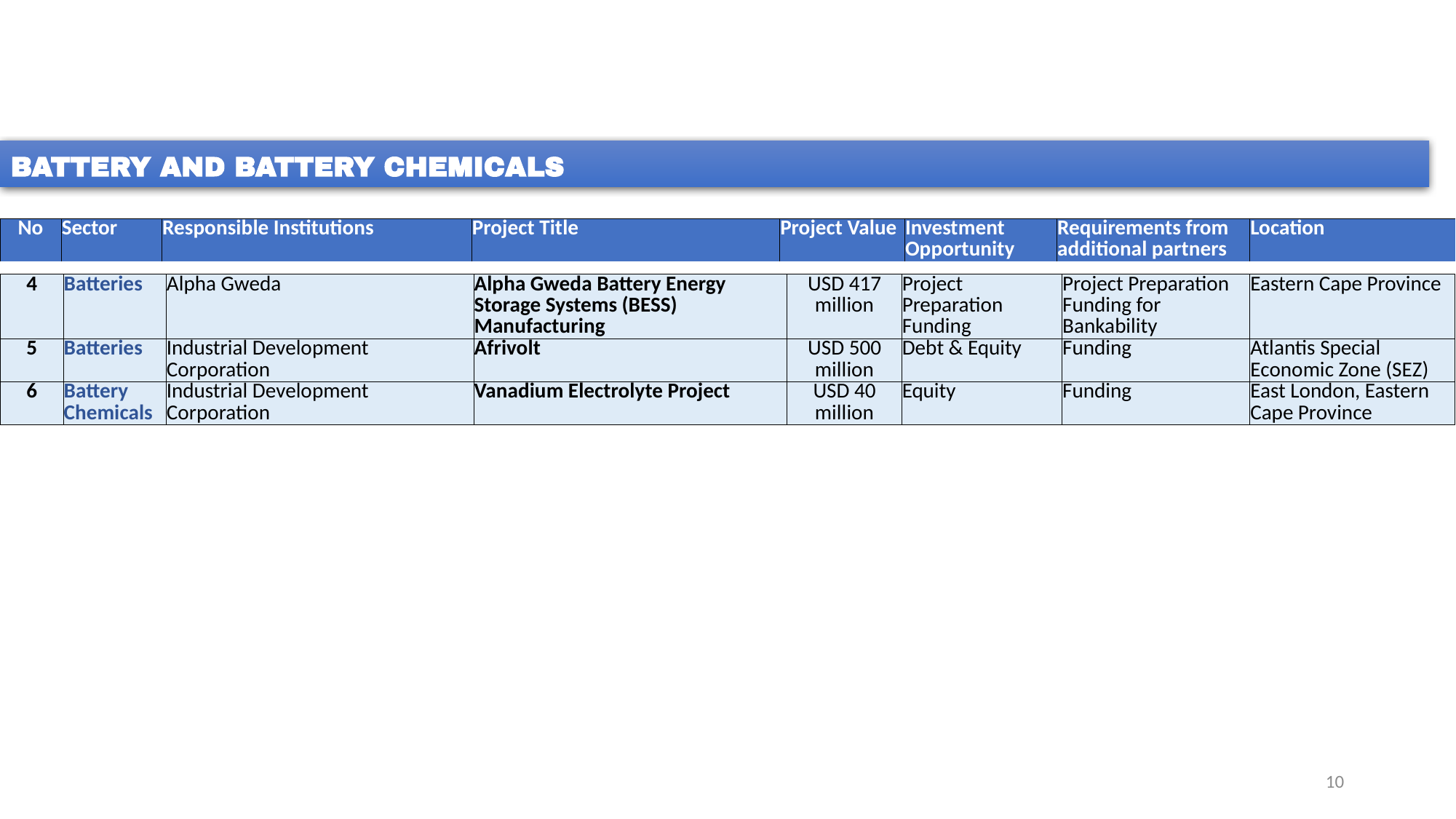

BATTERY AND BATTERY CHEMICALS
| No | Sector | Responsible Institutions | Project Title | Project Value | Investment Opportunity | Requirements from additional partners | Location |
| --- | --- | --- | --- | --- | --- | --- | --- |
| 4 | Batteries | Alpha Gweda | Alpha Gweda Battery Energy Storage Systems (BESS) Manufacturing | USD 417 million | Project Preparation Funding | Project Preparation Funding for Bankability | Eastern Cape Province |
| --- | --- | --- | --- | --- | --- | --- | --- |
| 5 | Batteries | Industrial Development Corporation | Afrivolt | USD 500 million | Debt & Equity | Funding | Atlantis Special Economic Zone (SEZ) |
| 6 | Battery Chemicals | Industrial Development Corporation | Vanadium Electrolyte Project | USD 40 million | Equity | Funding | East London, Eastern Cape Province |
10